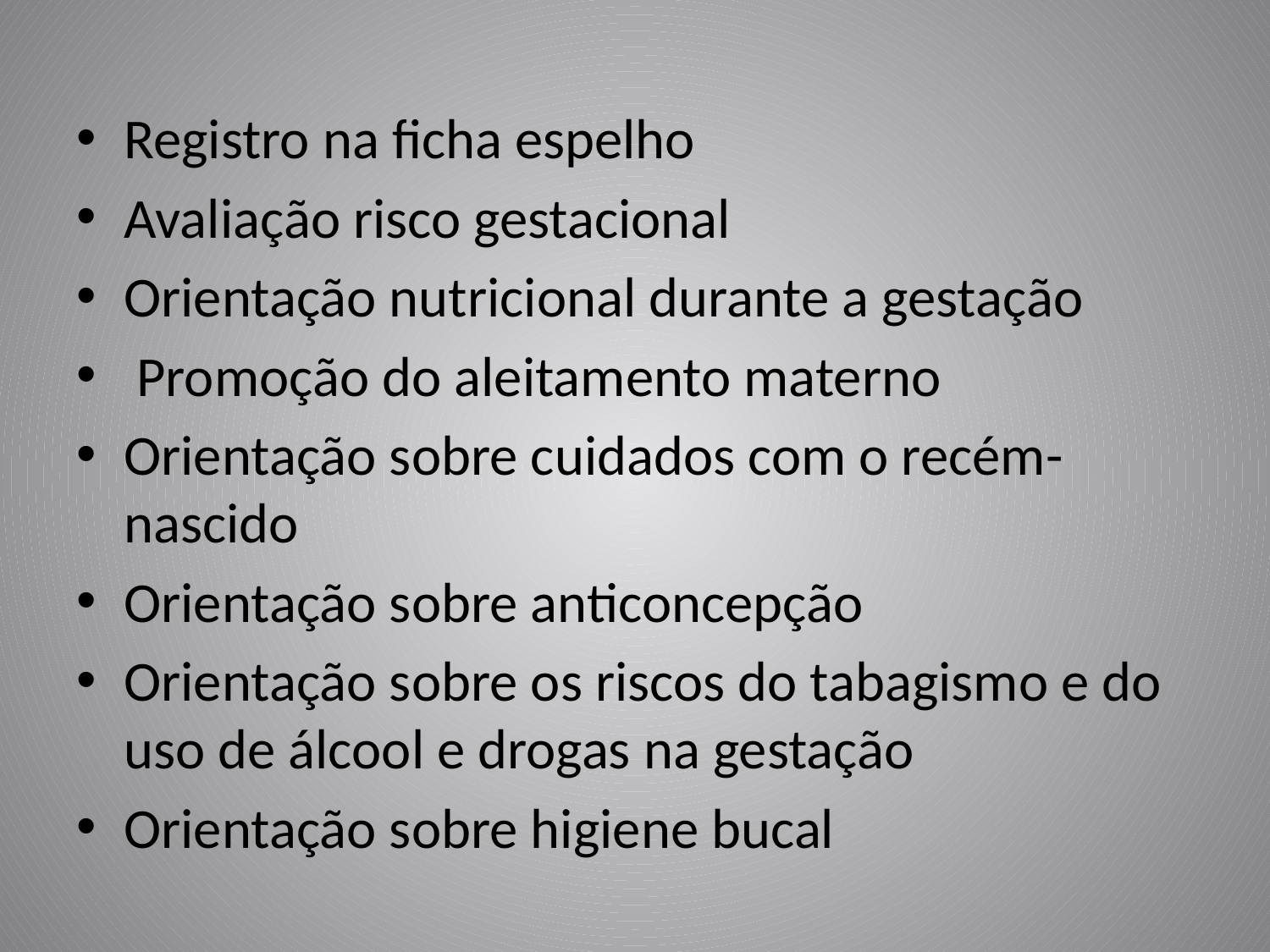

Registro na ficha espelho
Avaliação risco gestacional
Orientação nutricional durante a gestação
 Promoção do aleitamento materno
Orientação sobre cuidados com o recém-nascido
Orientação sobre anticoncepção
Orientação sobre os riscos do tabagismo e do uso de álcool e drogas na gestação
Orientação sobre higiene bucal